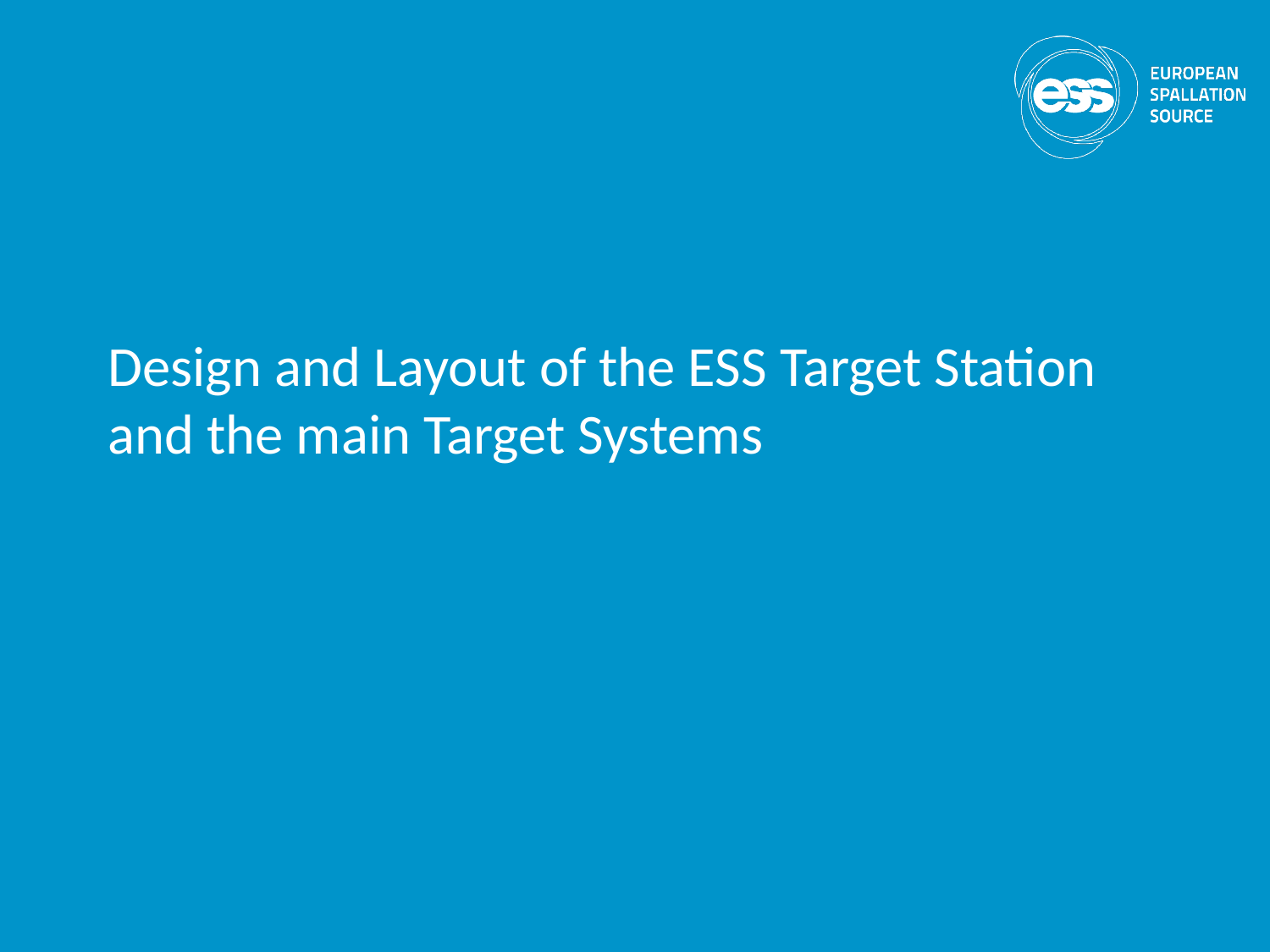

# Design and Layout of the ESS Target Station and the main Target Systems